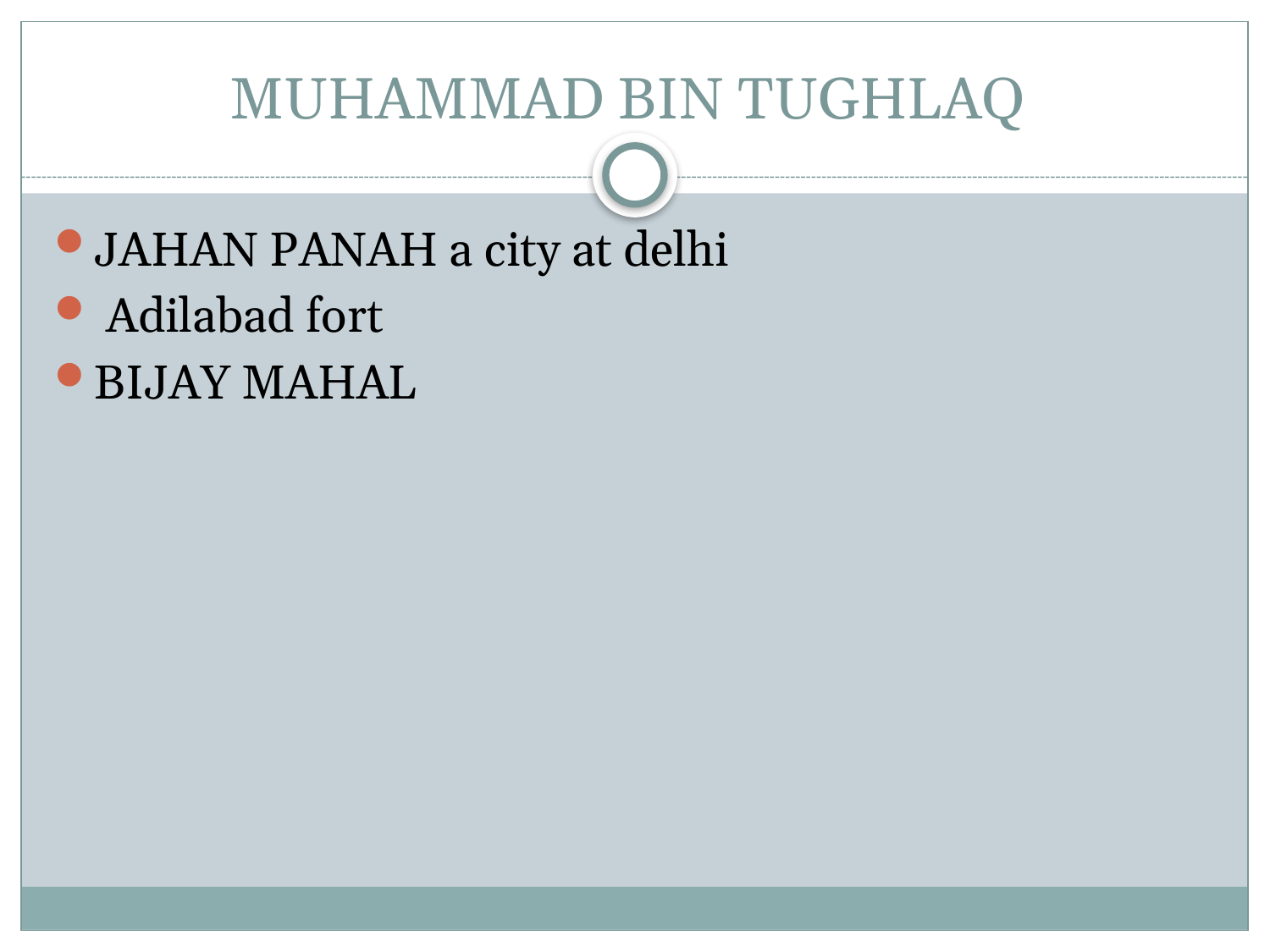

# MUHAMMAD BIN TUGHLAQ
JAHAN PANAH a city at delhi
 Adilabad fort
BIJAY MAHAL